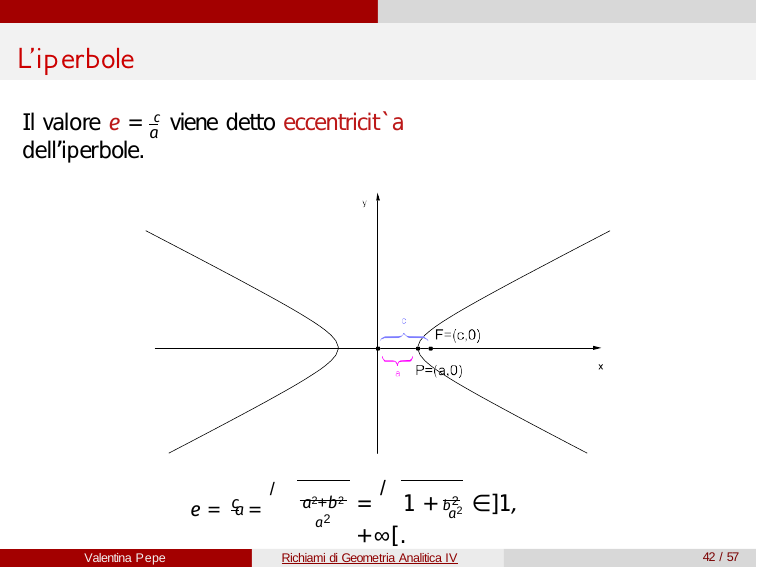

# L’iperbole
Il valore e = c  viene detto eccentricit`a dell’iperbole.
a

e = c  = / a2+b2
/

b2
=	1 + a2   ∈]1, +∞[.
a2
a

Valentina Pepe
Richiami di Geometria Analitica IV
42 / 57